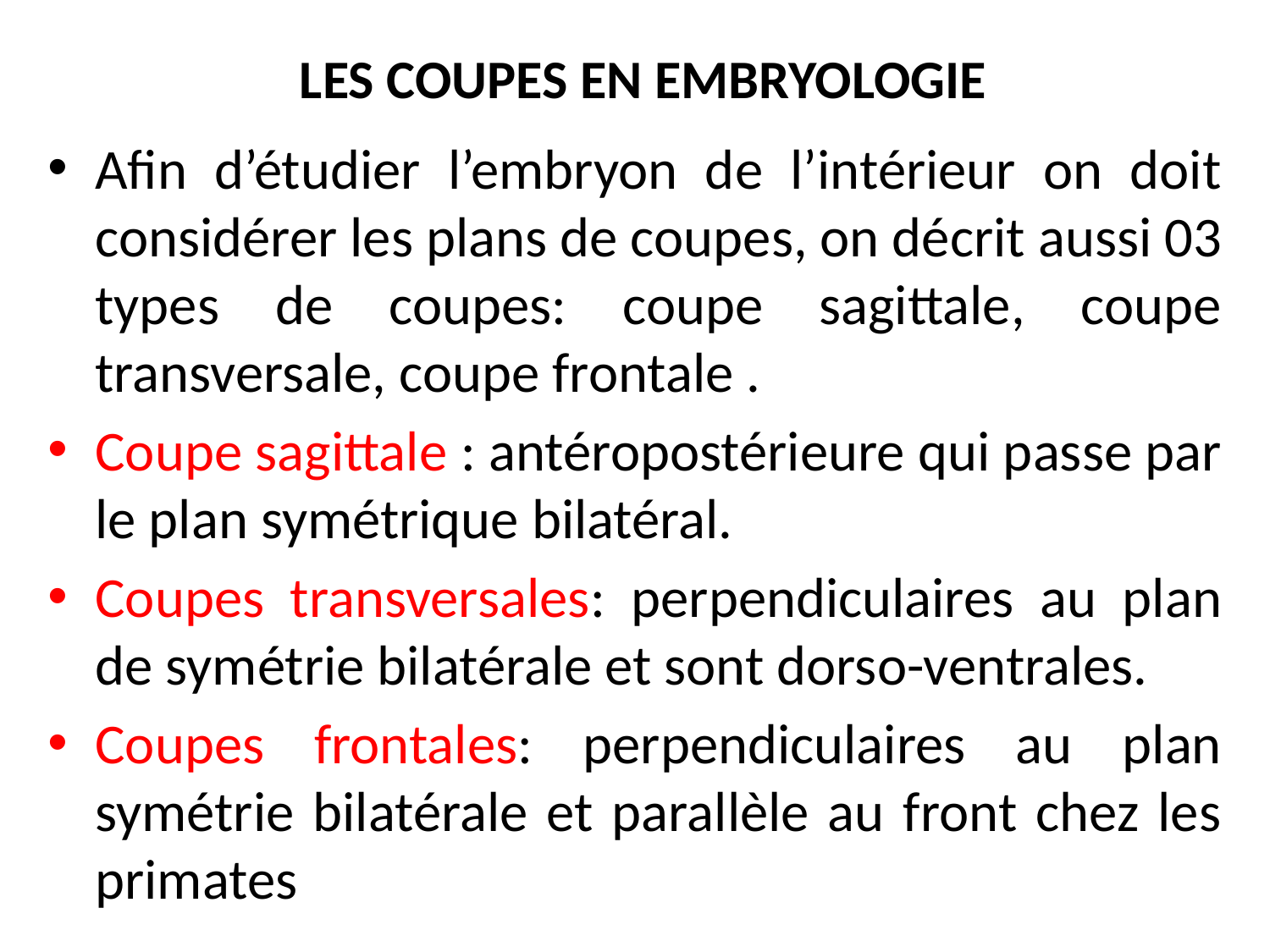

# LES COUPES EN EMBRYOLOGIE
Afin d’étudier l’embryon de l’intérieur on doit considérer les plans de coupes, on décrit aussi 03 types de coupes: coupe sagittale, coupe transversale, coupe frontale .
Coupe sagittale : antéropostérieure qui passe par le plan symétrique bilatéral.
Coupes transversales: perpendiculaires au plan de symétrie bilatérale et sont dorso-ventrales.
Coupes frontales: perpendiculaires au plan symétrie bilatérale et parallèle au front chez les primates